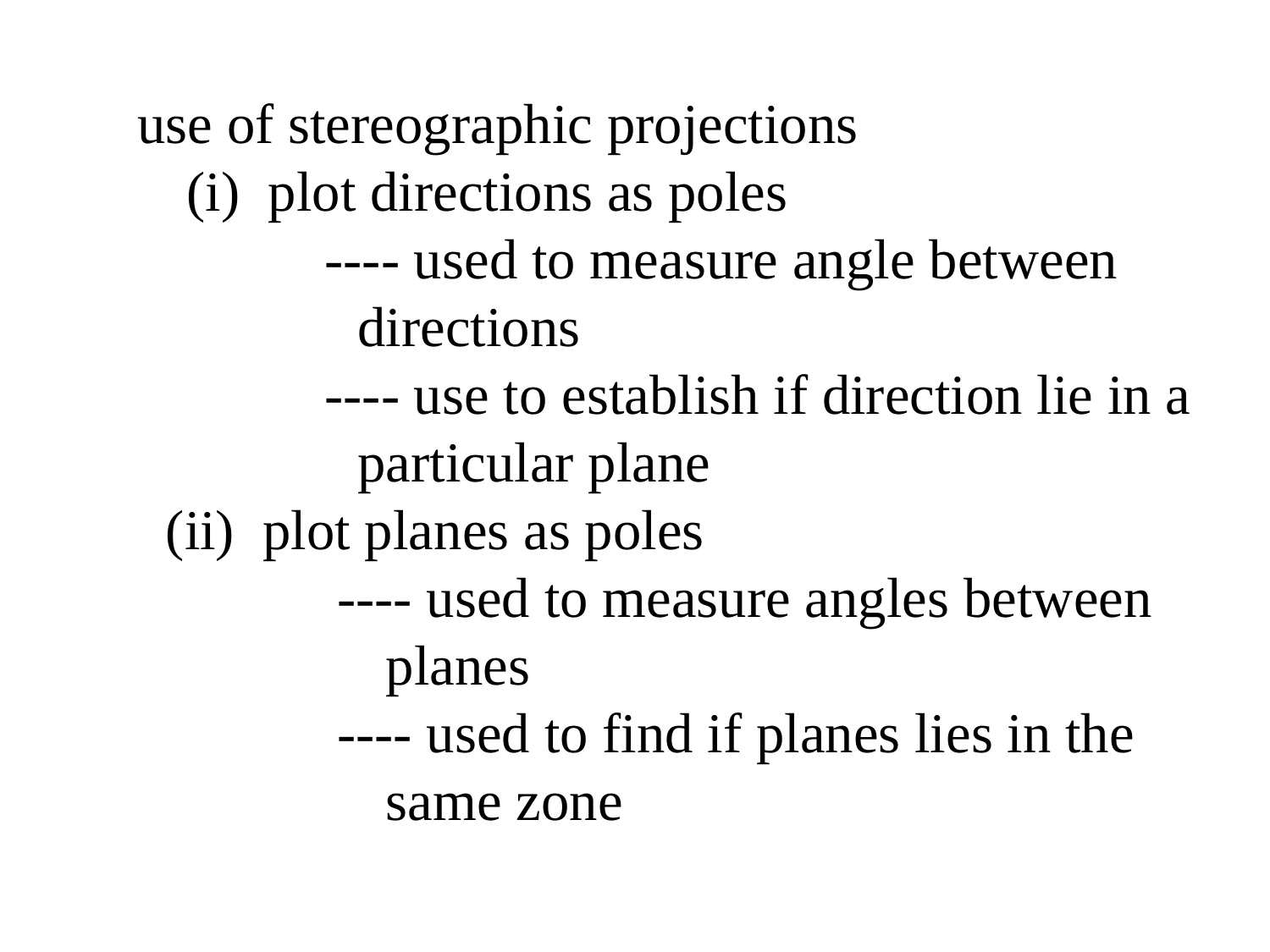

use of stereographic projections
(i)  plot directions as poles
     ---- used to measure angle between directions
     ---- use to establish if direction lie in a particular plane
  (ii)  plot planes as poles
---- used to measure angles between planes
---- used to find if planes lies in the same zone